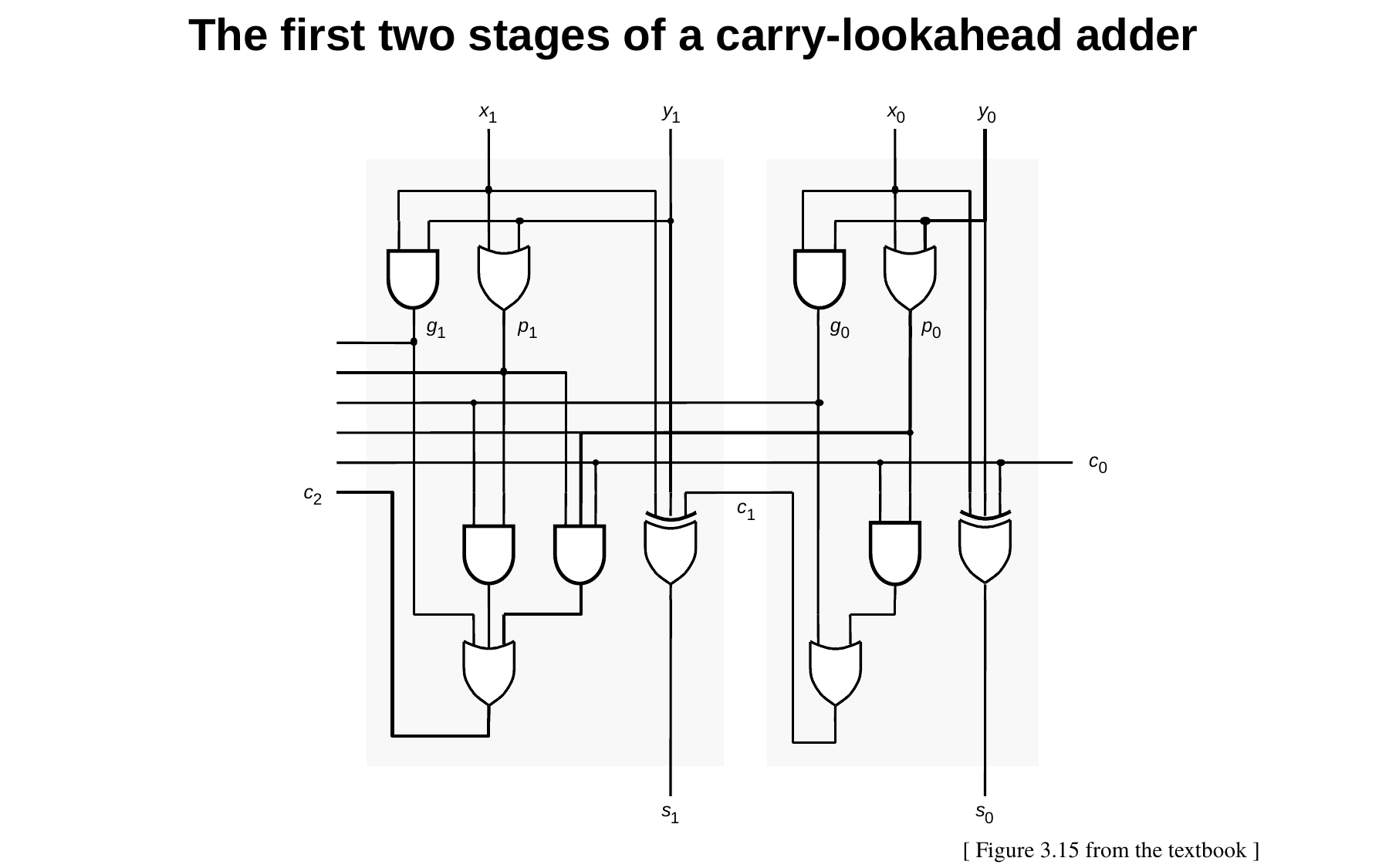

The first two stages of a carry-lookahead adder
x
y
x
y
1
1
0
0

x
y
0
0

g
p
g
p
1
1
0
0

c
0

c
2

c
1

s
s
1
0

[ Figure 3.15 from the textbook ]